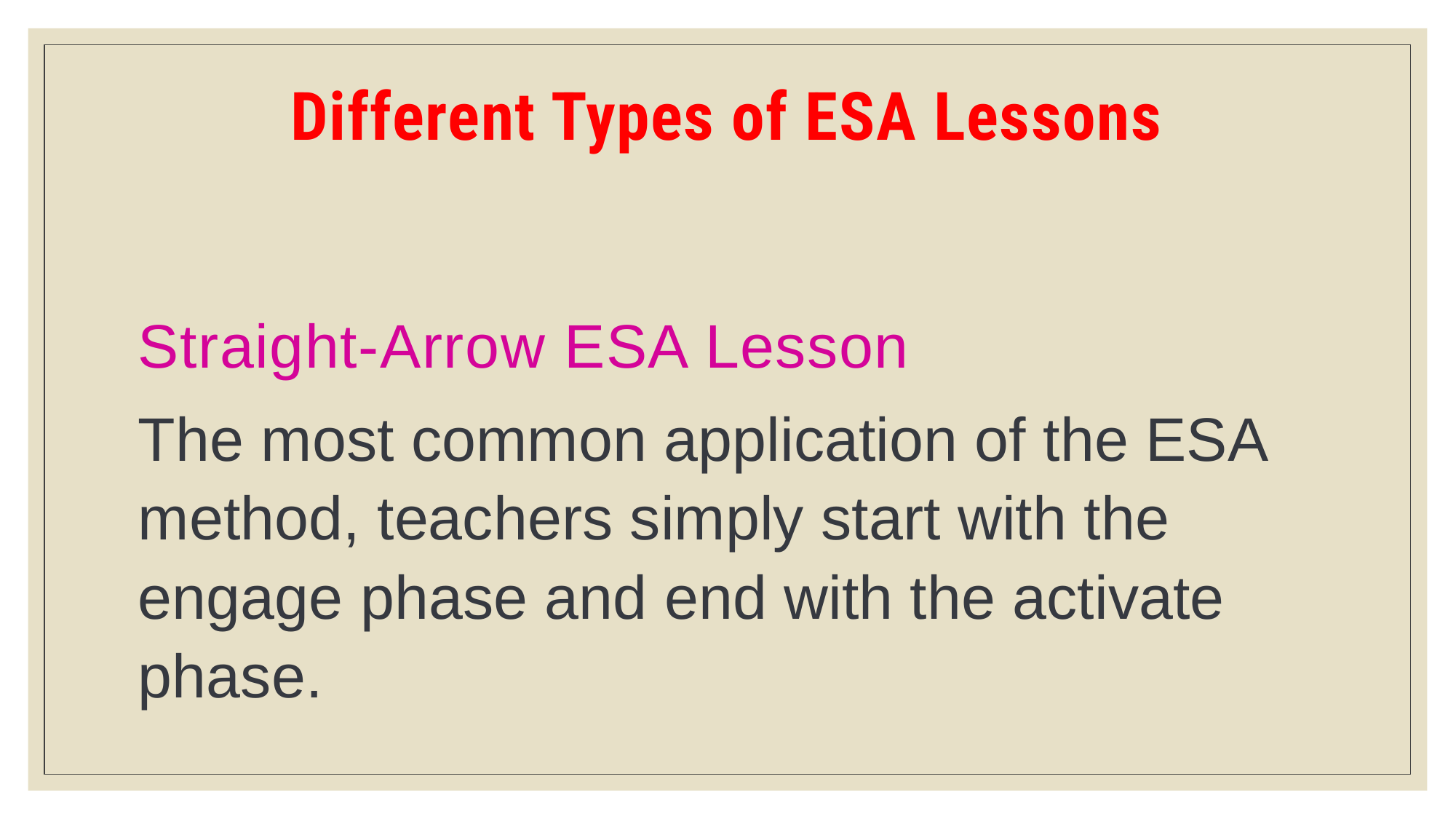

# Different Types of ESA Lessons

Straight-Arrow ESA Lesson
The most common application of the ESA method, teachers simply start with the engage phase and end with the activate phase.